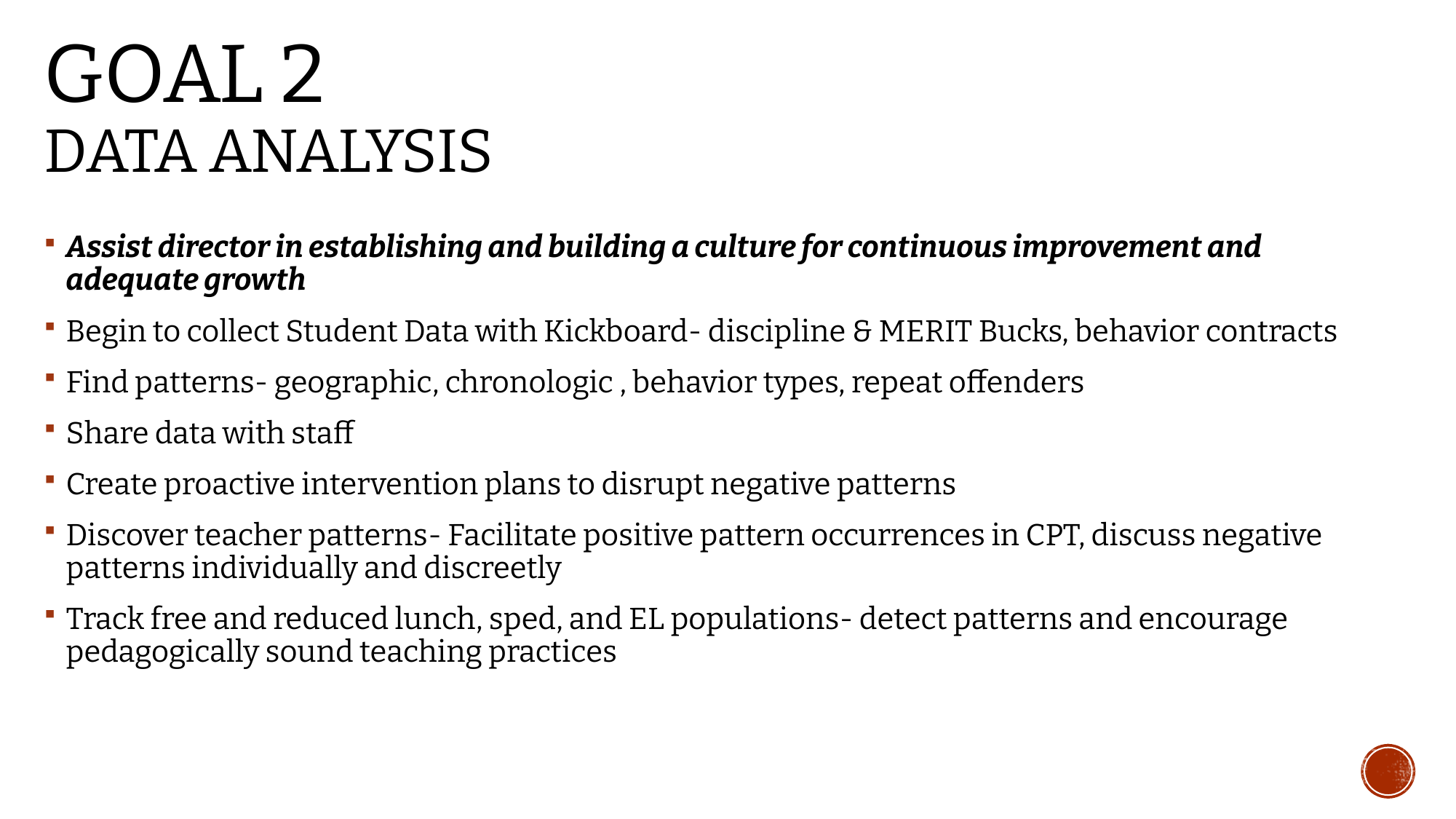

# Goal 2 Data analysis
Assist director in establishing and building a culture for continuous improvement and adequate growth
Begin to collect Student Data with Kickboard- discipline & MERIT Bucks, behavior contracts
Find patterns- geographic, chronologic , behavior types, repeat offenders
Share data with staff
Create proactive intervention plans to disrupt negative patterns
Discover teacher patterns- Facilitate positive pattern occurrences in CPT, discuss negative patterns individually and discreetly
Track free and reduced lunch, sped, and EL populations- detect patterns and encourage pedagogically sound teaching practices